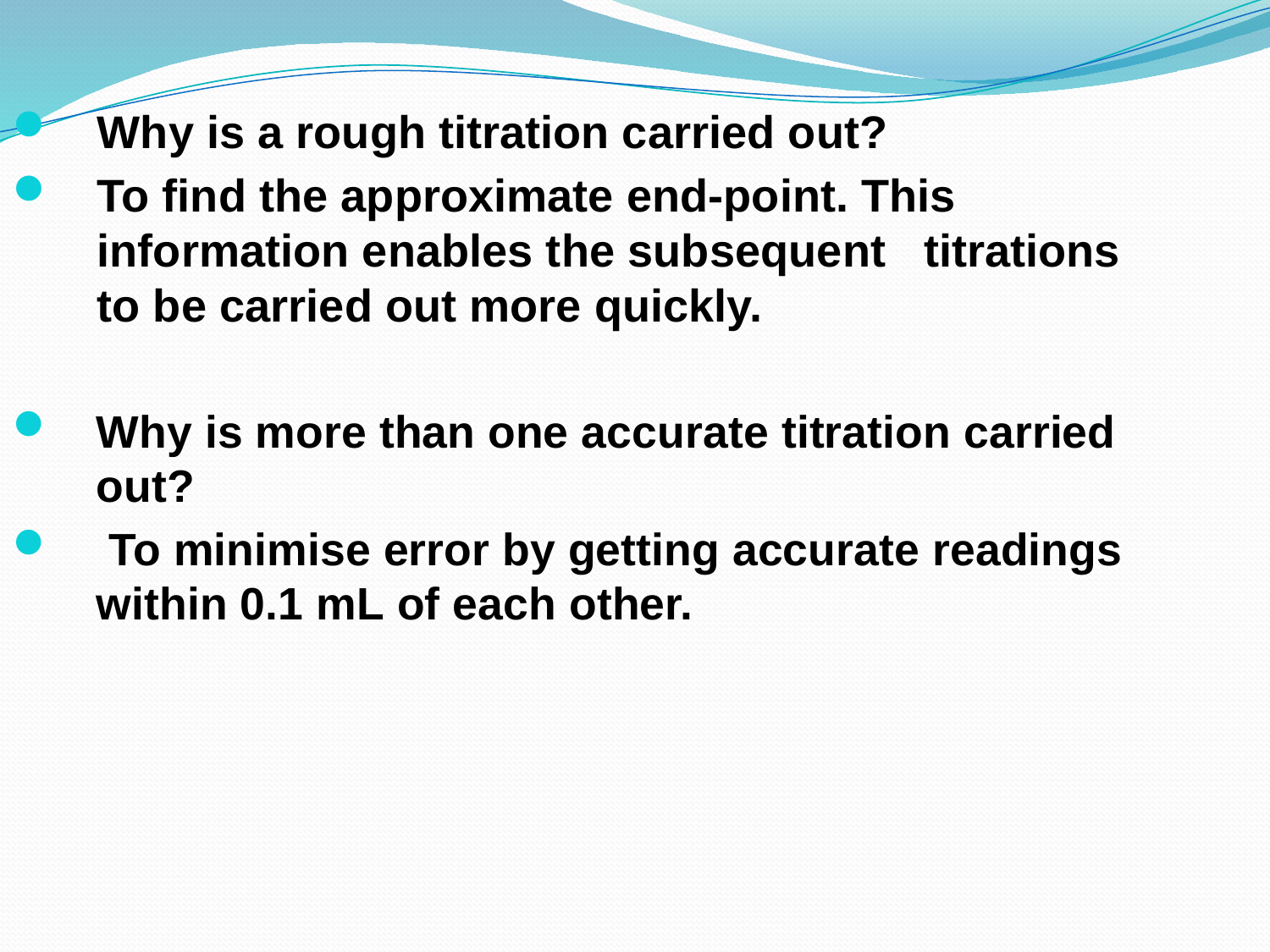

Why is a rough titration carried out?
To find the approximate end-point. This information enables the subsequent   titrations to be carried out more quickly.
Why is more than one accurate titration carried out?
 To minimise error by getting accurate readings within 0.1 mL of each other.